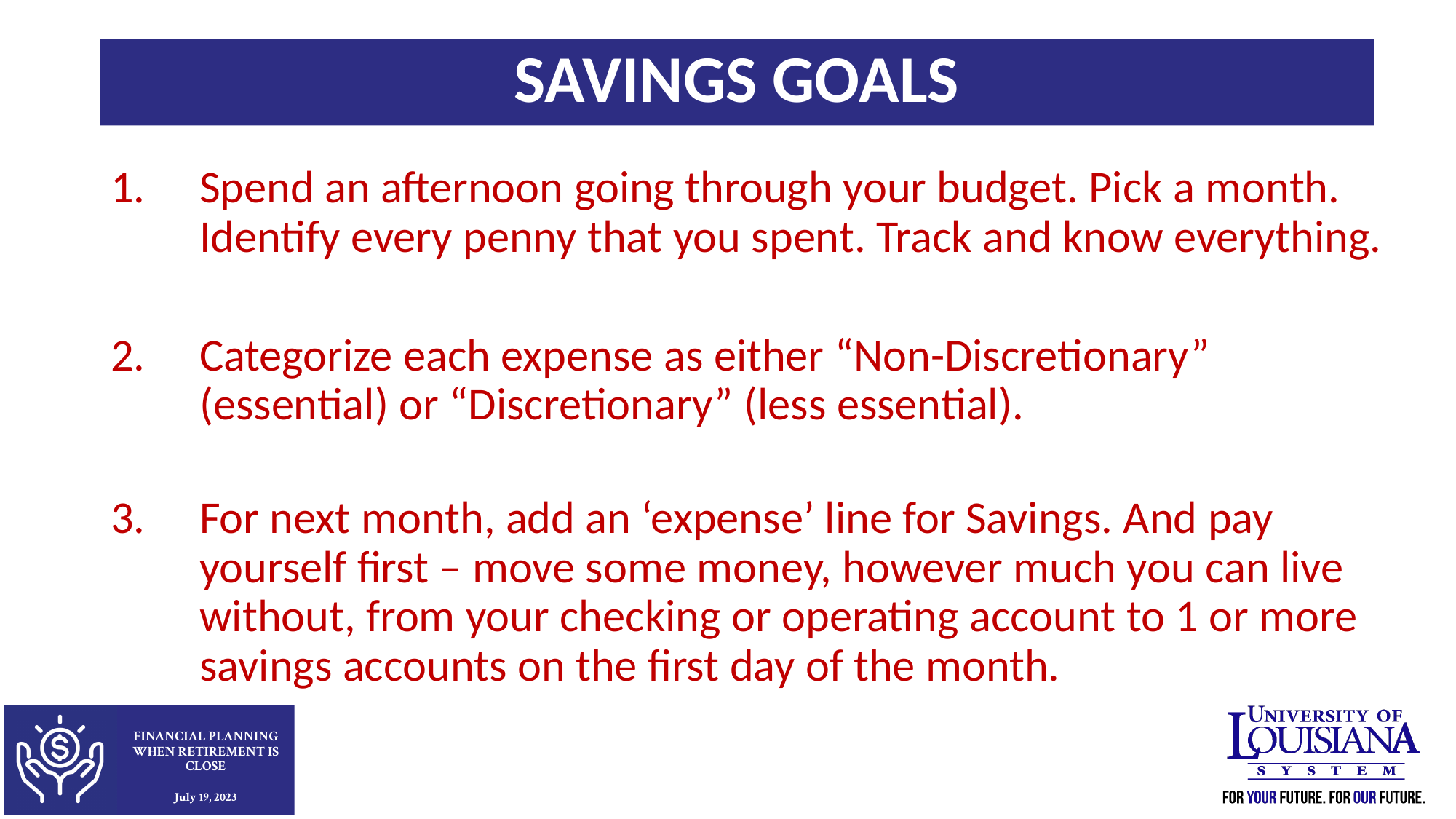

Savings Goals
Spend an afternoon going through your budget. Pick a month. Identify every penny that you spent. Track and know everything.
Categorize each expense as either “Non-Discretionary” (essential) or “Discretionary” (less essential).
For next month, add an ‘expense’ line for Savings. And pay yourself first – move some money, however much you can live without, from your checking or operating account to 1 or more savings accounts on the first day of the month.